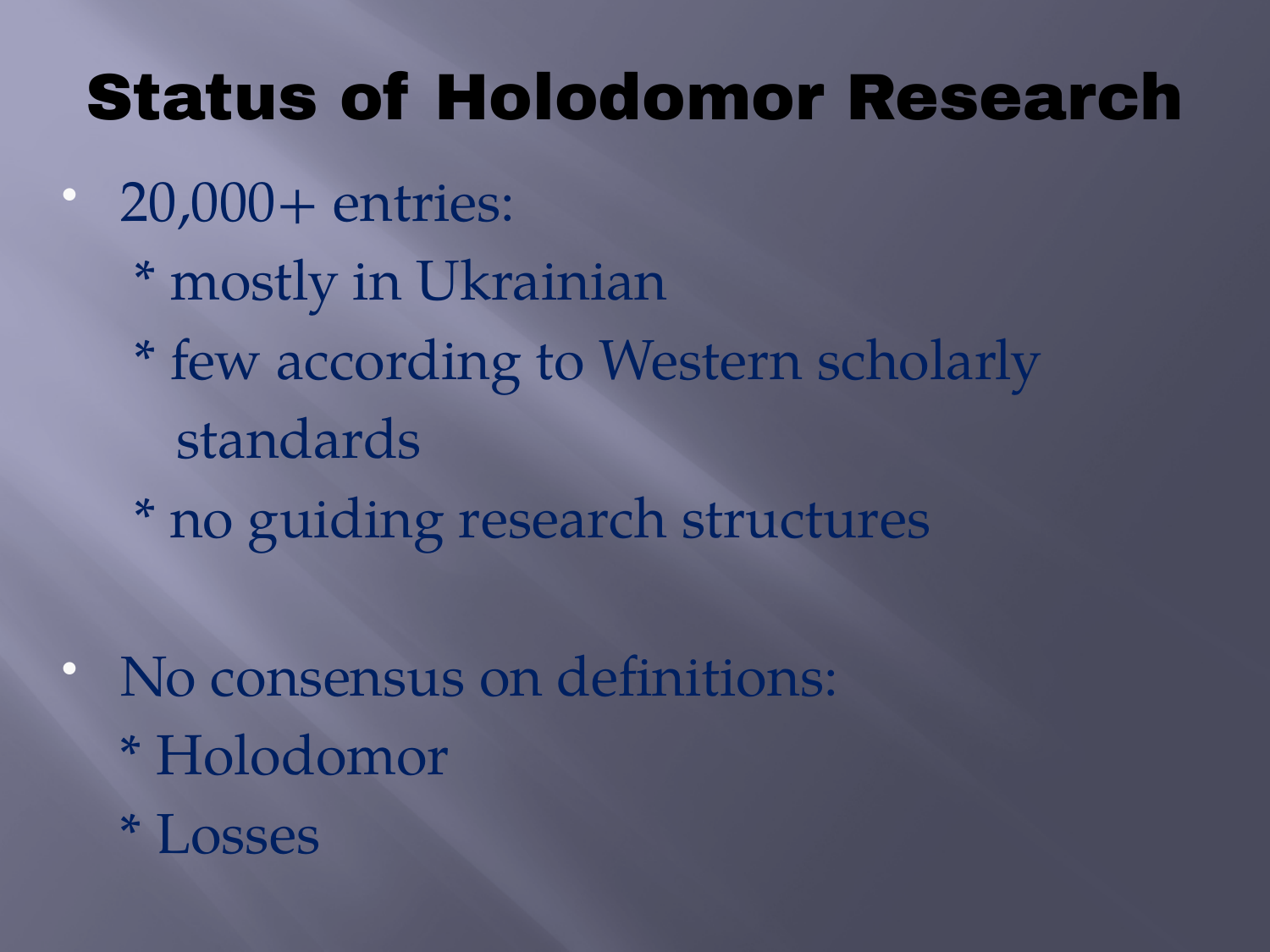

# Status of Holodomor Research
20,000+ entries:
     * mostly in Ukrainian
     * few according to Western scholarly
        standards
     * no guiding research structures

No consensus on definitions:
    * Holodomor
    * Losses